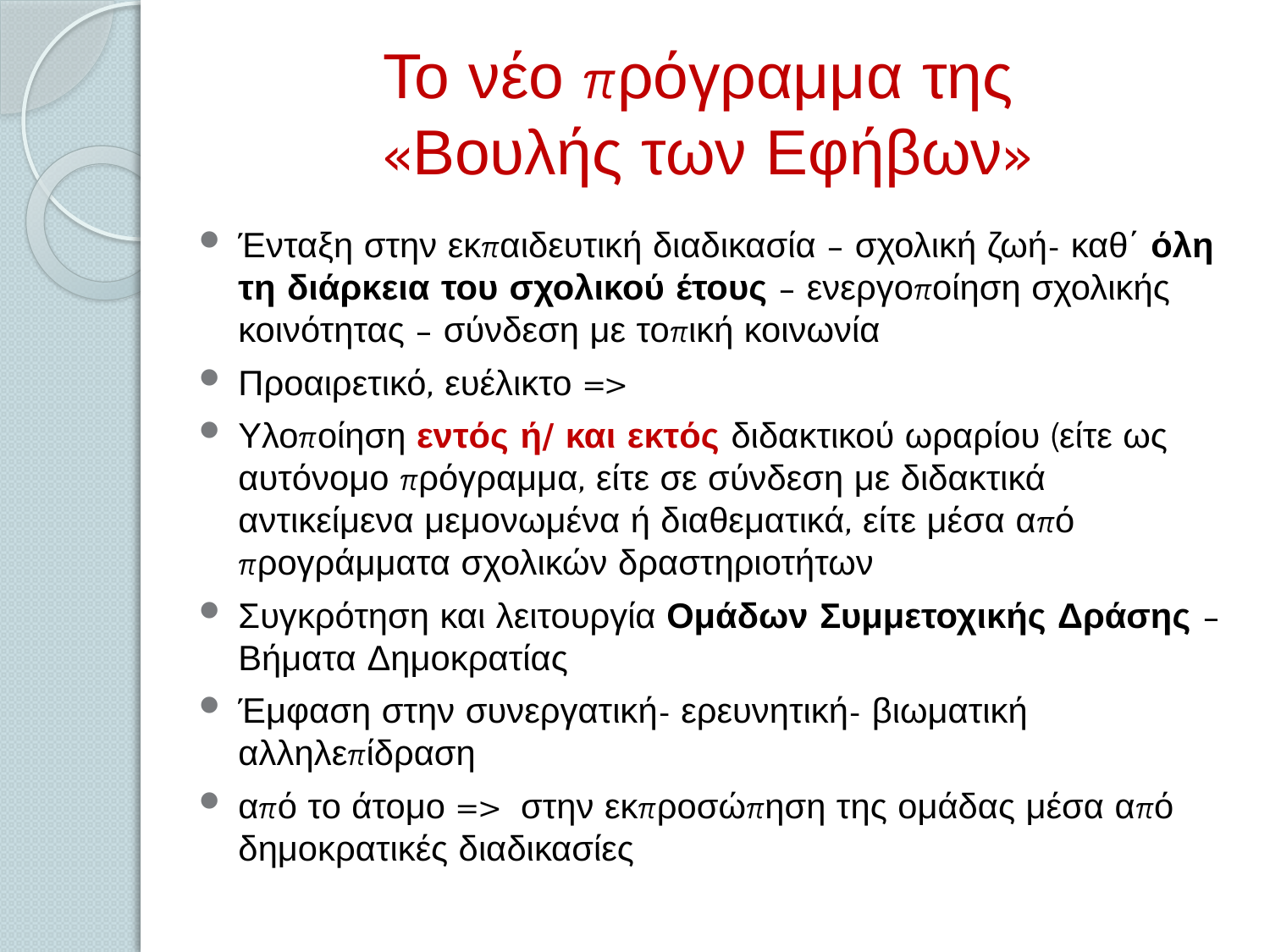

# Το νέο πρόγραμμα της «Βουλής των Εφήβων»
Ένταξη στην εκπαιδευτική διαδικασία – σχολική ζωή- καθ΄ όλη τη διάρκεια του σχολικού έτους – ενεργοποίηση σχολικής κοινότητας – σύνδεση με τοπική κοινωνία
Προαιρετικό, ευέλικτο =>
Υλοποίηση εντός ή/ και εκτός διδακτικού ωραρίου (είτε ως αυτόνομο πρόγραμμα, είτε σε σύνδεση με διδακτικά αντικείμενα μεμονωμένα ή διαθεματικά, είτε μέσα από προγράμματα σχολικών δραστηριοτήτων
Συγκρότηση και λειτουργία Ομάδων Συμμετοχικής Δράσης – Βήματα Δημοκρατίας
Έμφαση στην συνεργατική- ερευνητική- βιωματική αλληλεπίδραση
από το άτομο =>  στην εκπροσώπηση της ομάδας μέσα από δημοκρατικές διαδικασίες